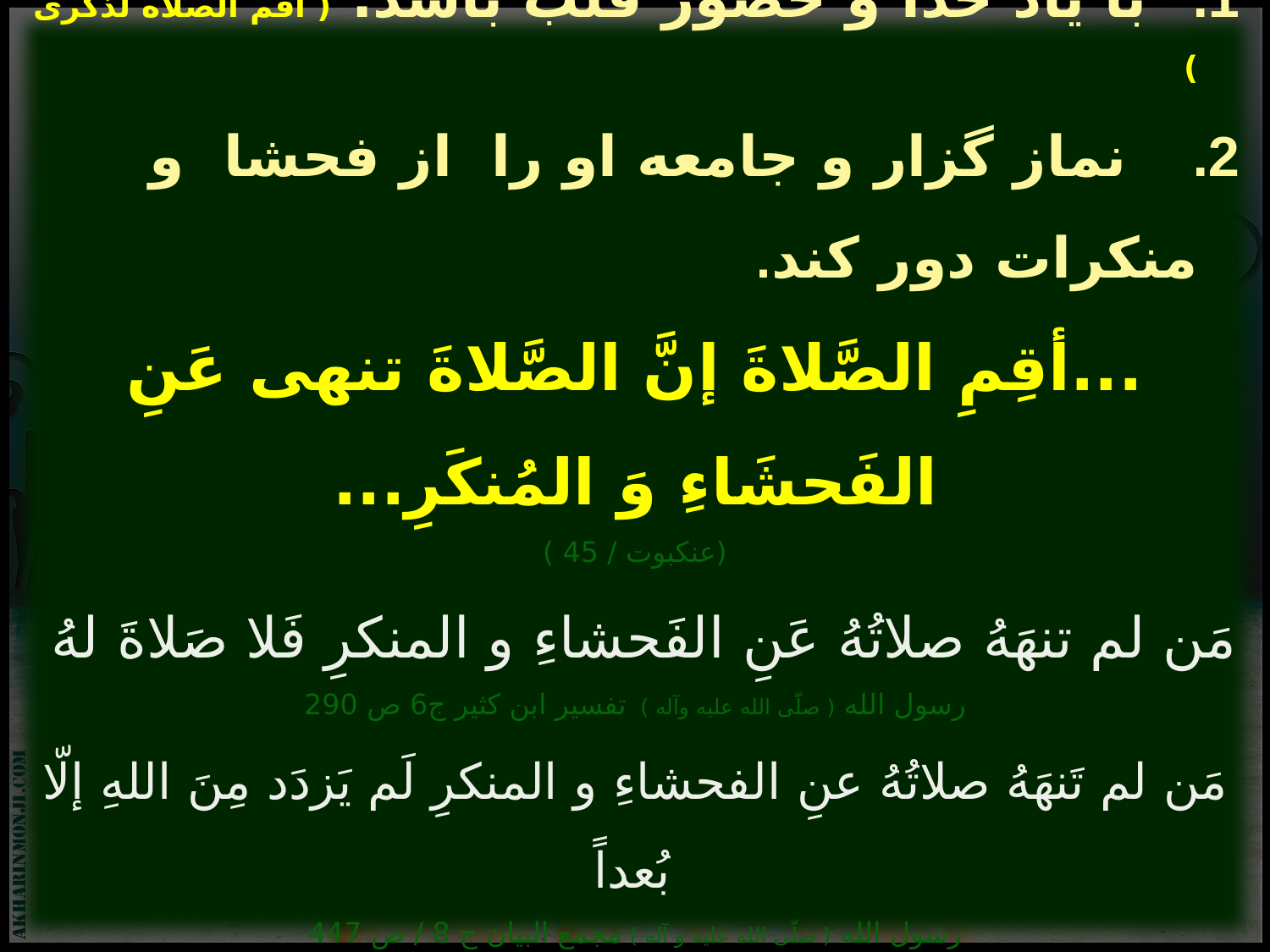

نماز خوب باید؛
  با یاد خدا و حضور قلب باشد. ( أقم الصلاه لذکری )
   نماز گزار و جامعه او را  از فحشا  و  منکرات دور کند.
...أقِمِ الصَّلاةَ إنَّ الصَّلاةَ تنهی عَنِ الفَحشَاءِ وَ المُنکَرِ...
(عنکبوت / 45 )
مَن لم تنهَهُ صلاتُهُ عَنِ الفَحشاءِ و المنکرِ فَلا صَلاةَ لهُ
رسول الله ( صلّی الله علیه وآله )  تفسیر ابن کثیر ج6 ص 290
مَن لم تَنهَهُ صلاتُهُ عنِ الفحشاءِ و المنکرِ لَم یَزدَد مِنَ اللهِ إلّا بُعداً
رسول الله ( صلّی الله علیه و آله ) مجمع البیان ج 8 / ص 447
ألصَّلاةُ حِصنُ الرَّحمنِ وَ مِدحَرَةُ الشیطانِ  / نماز قلعه مستحکم  خداى بسيار مهربان است و وسیله ی دور كردن شيطان است.‏
امیرالمؤمنین (علیه السلام ) غررالحکم /ح 2213